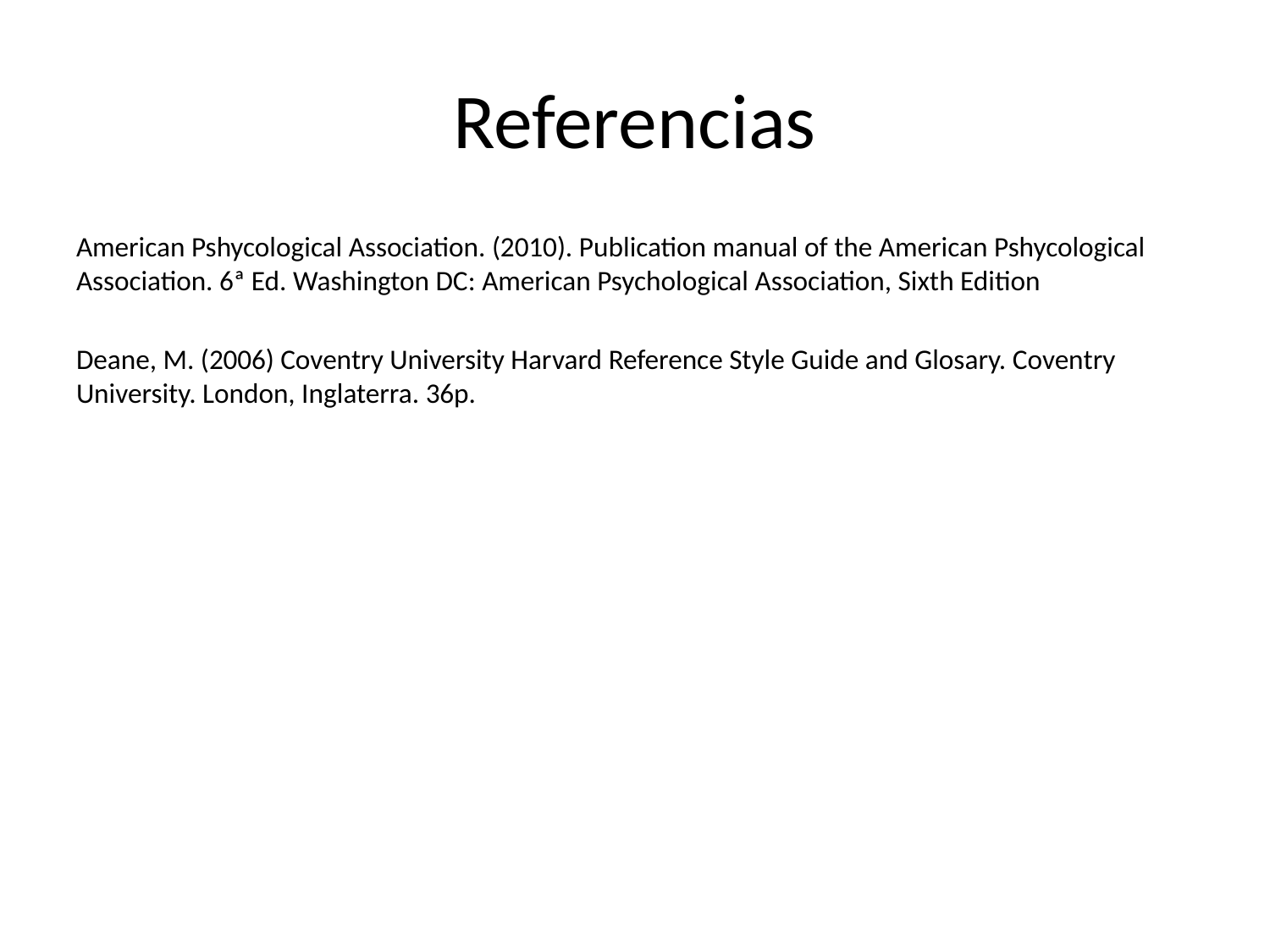

# Referencias
American Pshycological Association. (2010). Publication manual of the American Pshycological Association. 6ª Ed. Washington DC: American Psychological Association, Sixth Edition

Deane, M. (2006) Coventry University Harvard Reference Style Guide and Glosary. Coventry University. London, Inglaterra. 36p.